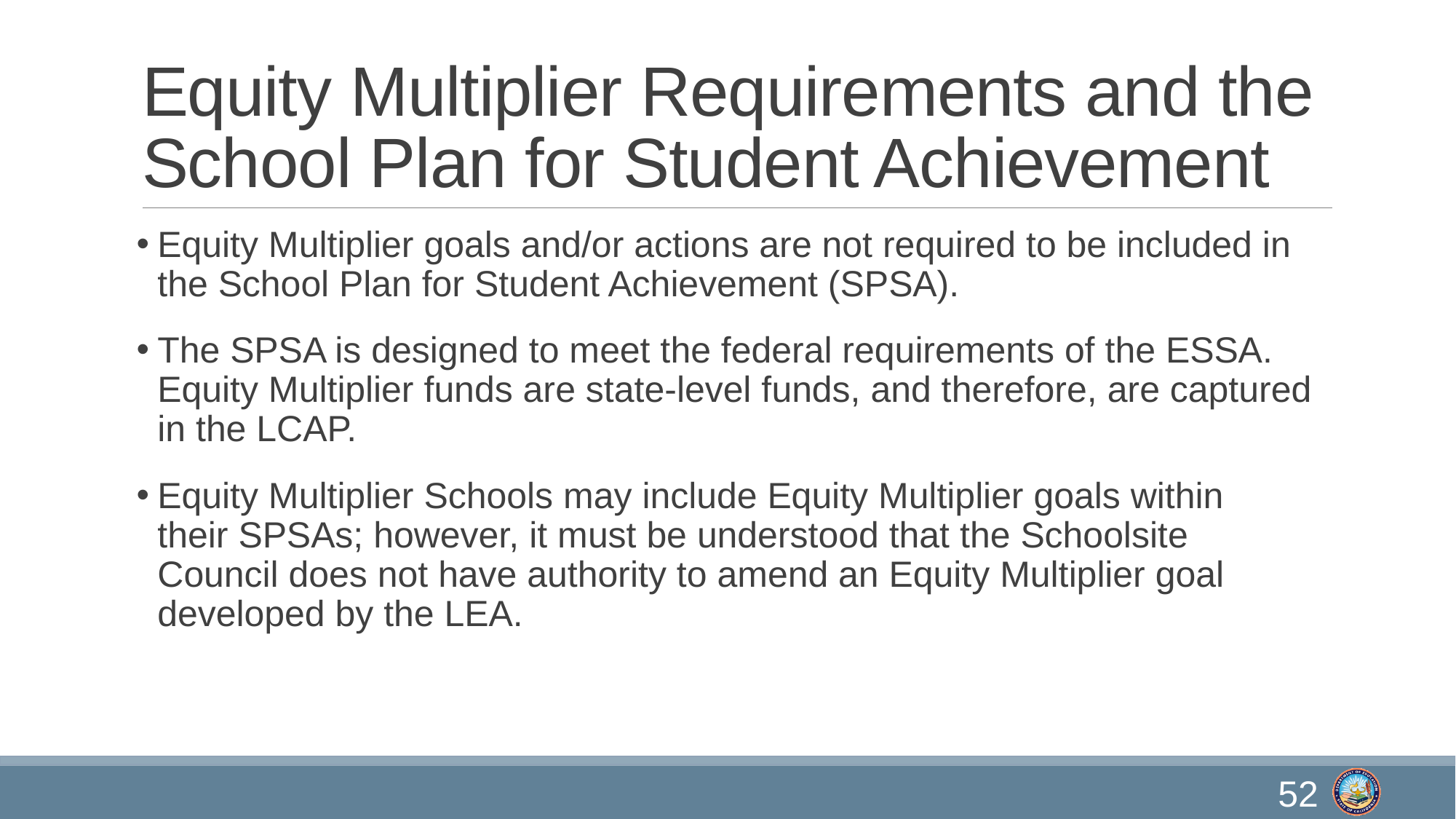

# Equity Multiplier Requirements and the School Plan for Student Achievement
Equity Multiplier goals and/or actions are not required to be included in the School Plan for Student Achievement (SPSA).
The SPSA is designed to meet the federal requirements of the ESSA. Equity Multiplier funds are state-level funds, and therefore, are captured in the LCAP.
Equity Multiplier Schools may include Equity Multiplier goals within their SPSAs; however, it must be understood that the Schoolsite Council does not have authority to amend an Equity Multiplier goal developed by the LEA.
52